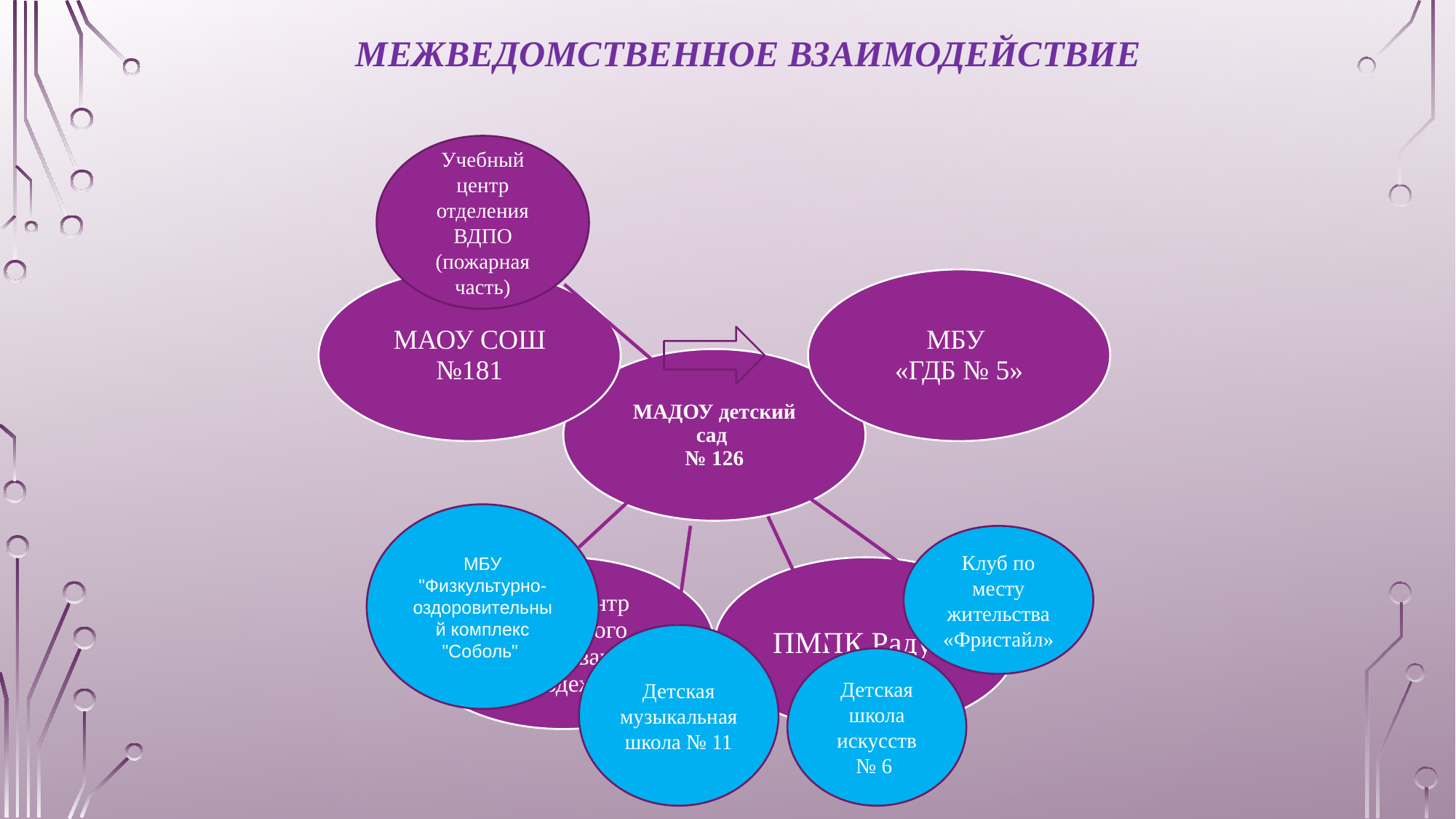

# Межведомственное взаимодействие
МАДОУ детский сад
№ 126
МБУ
«ГДБ № 5»
ПМПК Радуга
МАОУ СОШ №181
Учебный центр отделения ВДПО (пожарная часть)
МБУ "Физкультурно-оздоровительный комплекс "Соболь"
Клуб по месту жительства «Фристайл»
Детская музыкальная школа № 11
Детская школа искусств № 6